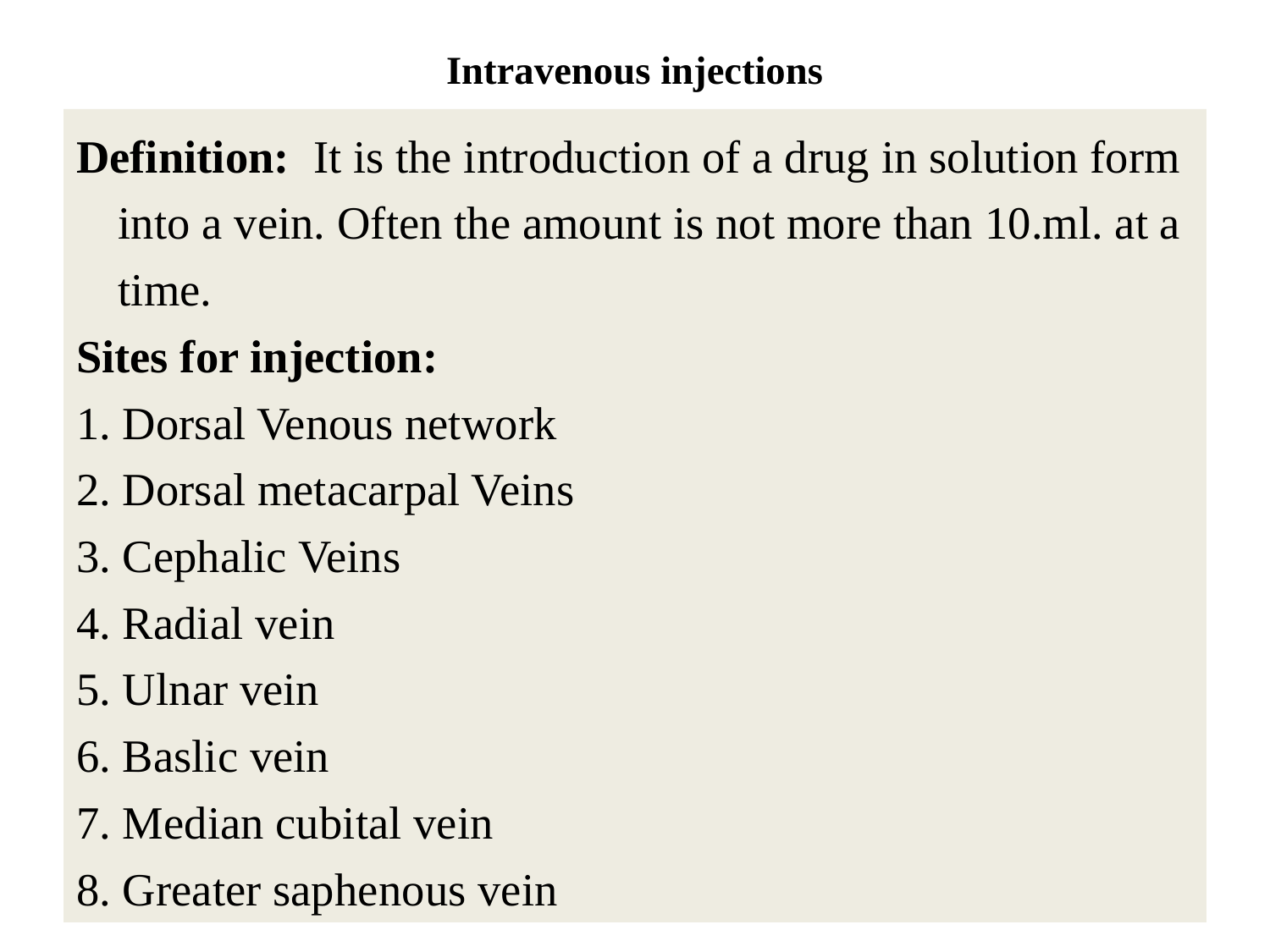

# Intravenous injections
Definition:  It is the introduction of a drug in solution form into a vein. Often the amount is not more than 10.ml. at a time.
Sites for injection:
1. Dorsal Venous network
2. Dorsal metacarpal Veins
3. Cephalic Veins
4. Radial vein
5. Ulnar vein
6. Baslic vein
7. Median cubital vein
8. Greater saphenous vein